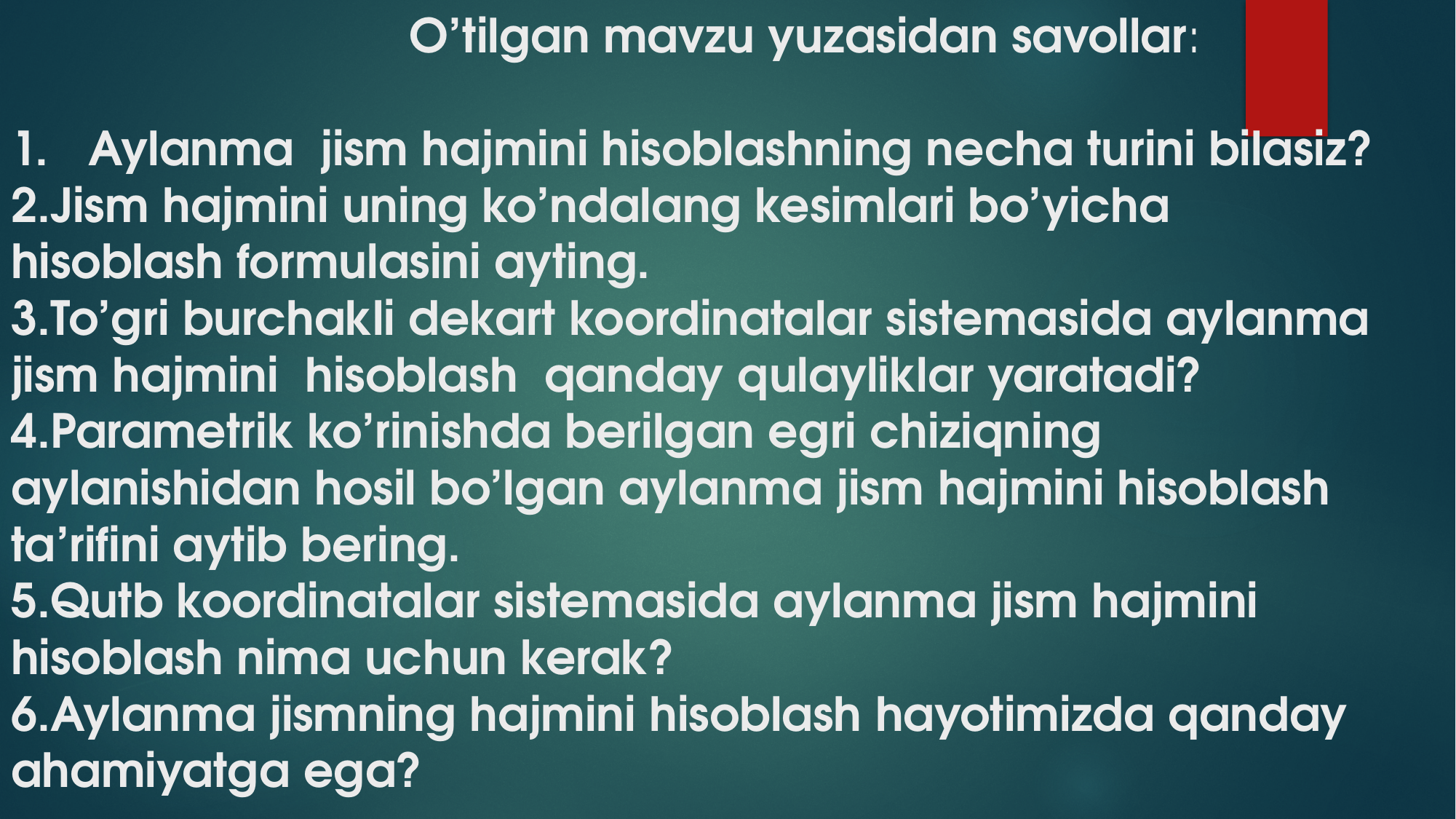

# O’tilgan mavzu yuzasidan savollar: 1.   Aylanma  jism hajmini hisoblashning necha turini bilasiz? 2.Jism hajmini uning ko’ndalang kesimlari bo’yicha hisoblash formulasini ayting. 3.To’gri burchakli dekart koordinatalar sistemasida aylanma jism hajmini  hisoblash  qanday qulayliklar yaratadi? 4.Parametrik ko’rinishda berilgan egri chiziqning aylanishidan hosil bo’lgan aylanma jism hajmini hisoblash ta’rifini aytib bering. 5.Qutb koordinatalar sistemasida aylanma jism hajmini hisoblash nima uchun kerak? 6.Aylanma jismning hajmini hisoblash hayotimizda qanday ahamiyatga ega?